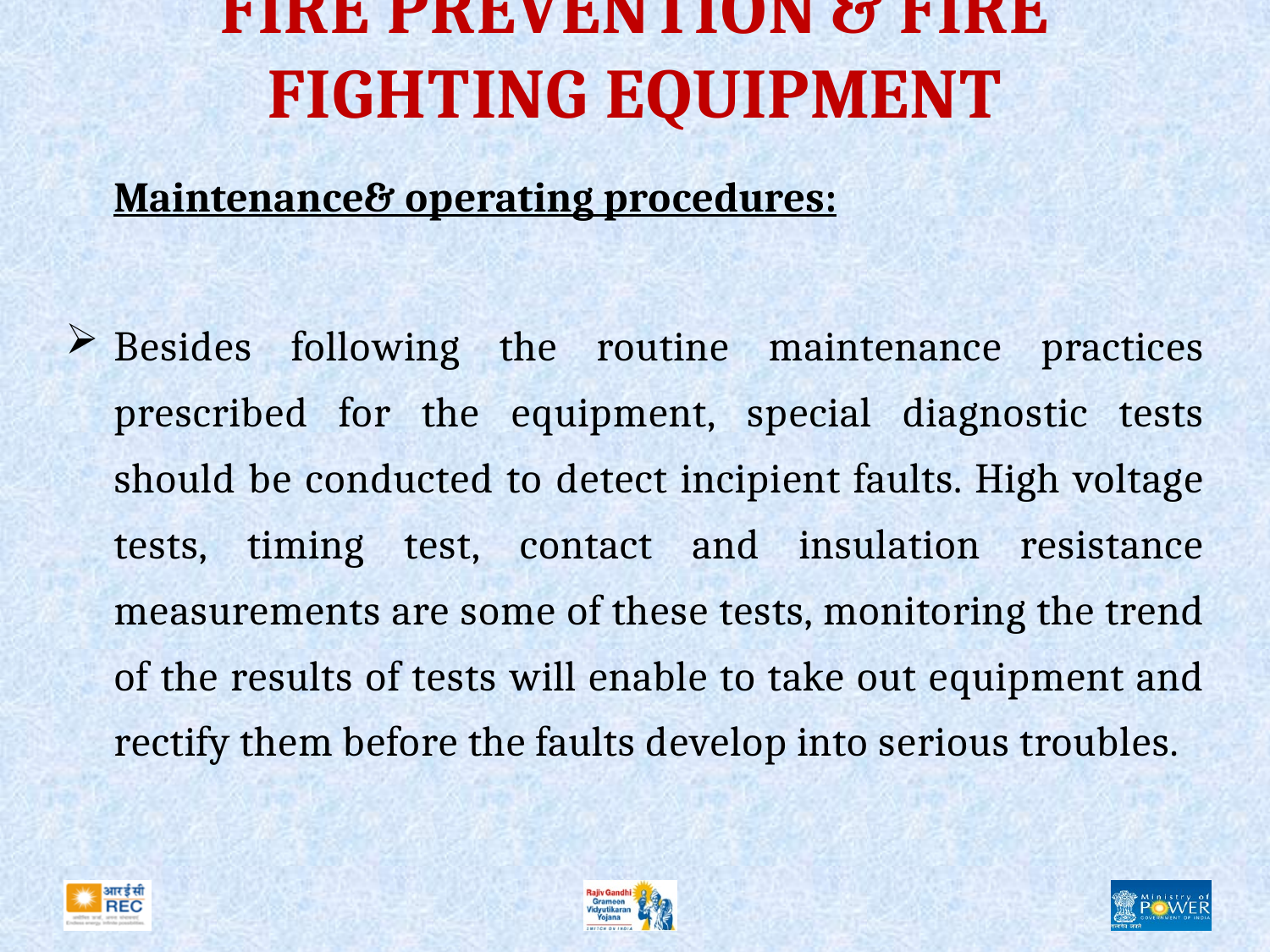

# FIRE PREVENTION & FIRE FIGHTING EQUIPMENT
	Maintenance& operating procedures:

Besides following the routine maintenance practices prescribed for the equipment, special diagnostic tests should be conducted to detect incipient faults. High voltage tests, timing test, contact and insulation resistance measurements are some of these tests, monitoring the trend of the results of tests will enable to take out equipment and rectify them before the faults develop into serious troubles.